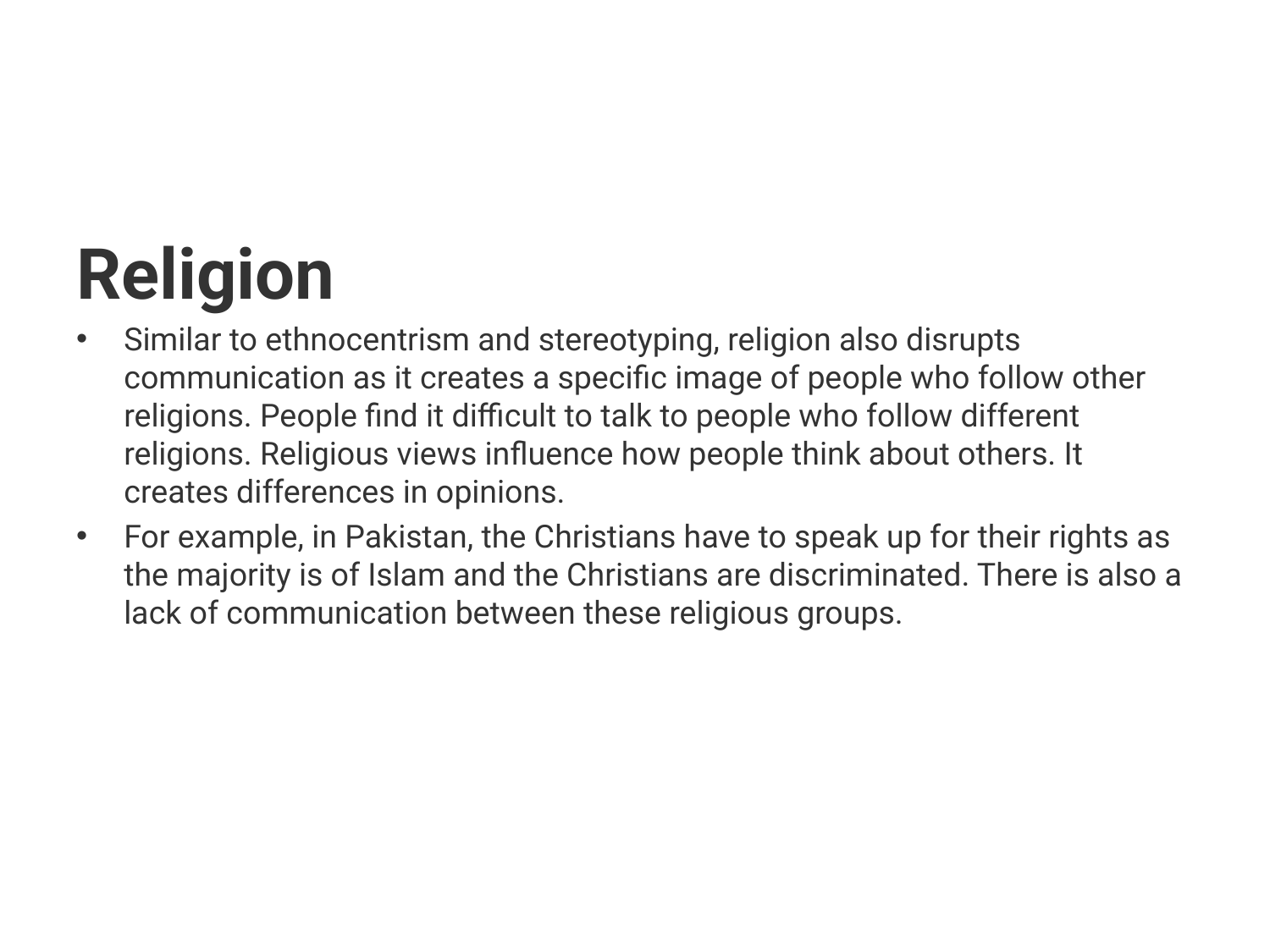

#
Religion
Similar to ethnocentrism and stereotyping, religion also disrupts communication as it creates a specific image of people who follow other religions. People find it difficult to talk to people who follow different religions. Religious views influence how people think about others. It creates differences in opinions.
For example, in Pakistan, the Christians have to speak up for their rights as the majority is of Islam and the Christians are discriminated. There is also a lack of communication between these religious groups.